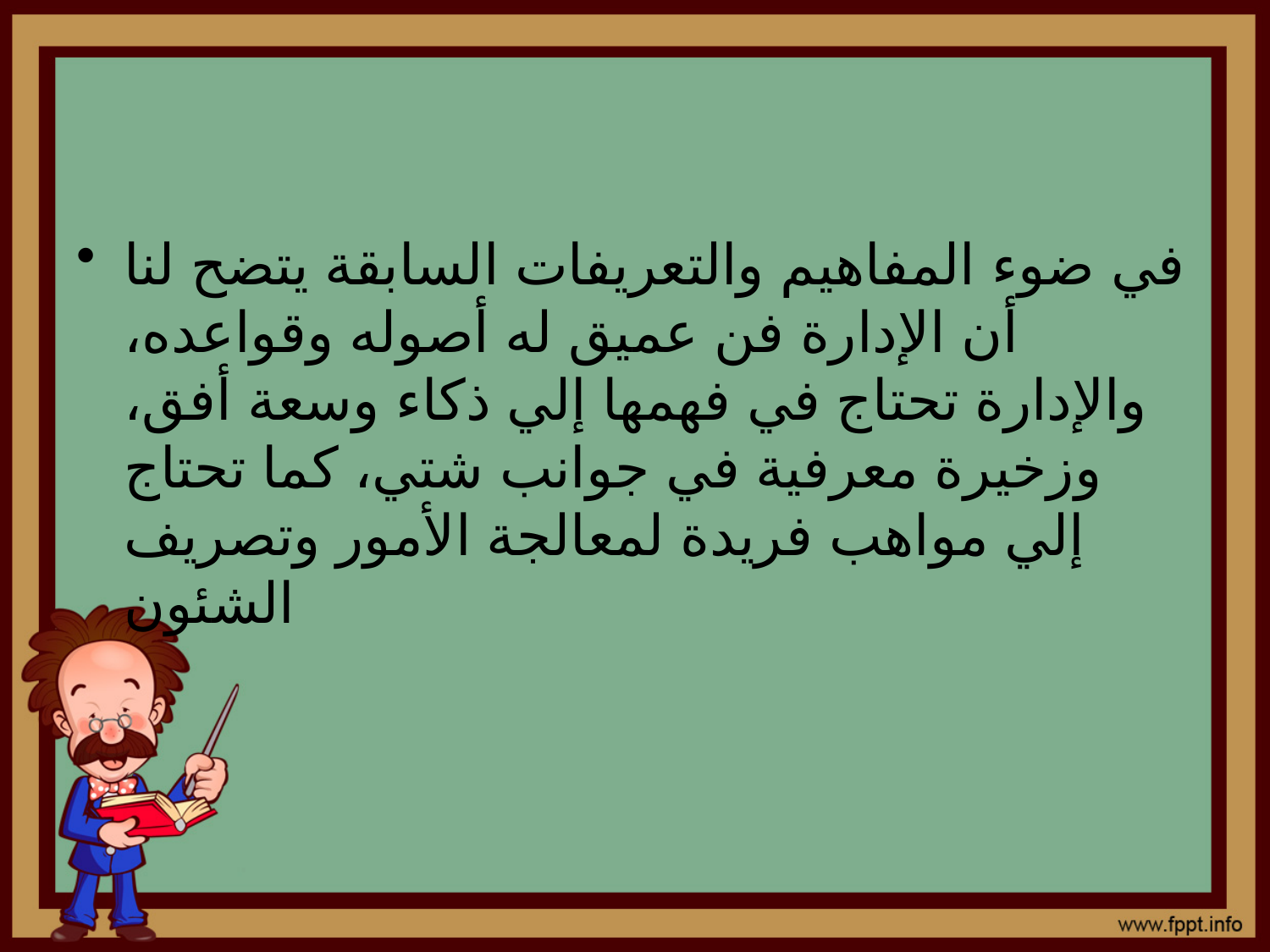

#
في ضوء المفاهيم والتعريفات السابقة يتضح لنا أن الإدارة فن عميق له أصوله وقواعده، والإدارة تحتاج في فهمها إلي ذكاء وسعة أفق، وزخيرة معرفية في جوانب شتي، كما تحتاج إلي مواهب فريدة لمعالجة الأمور وتصريف الشئون